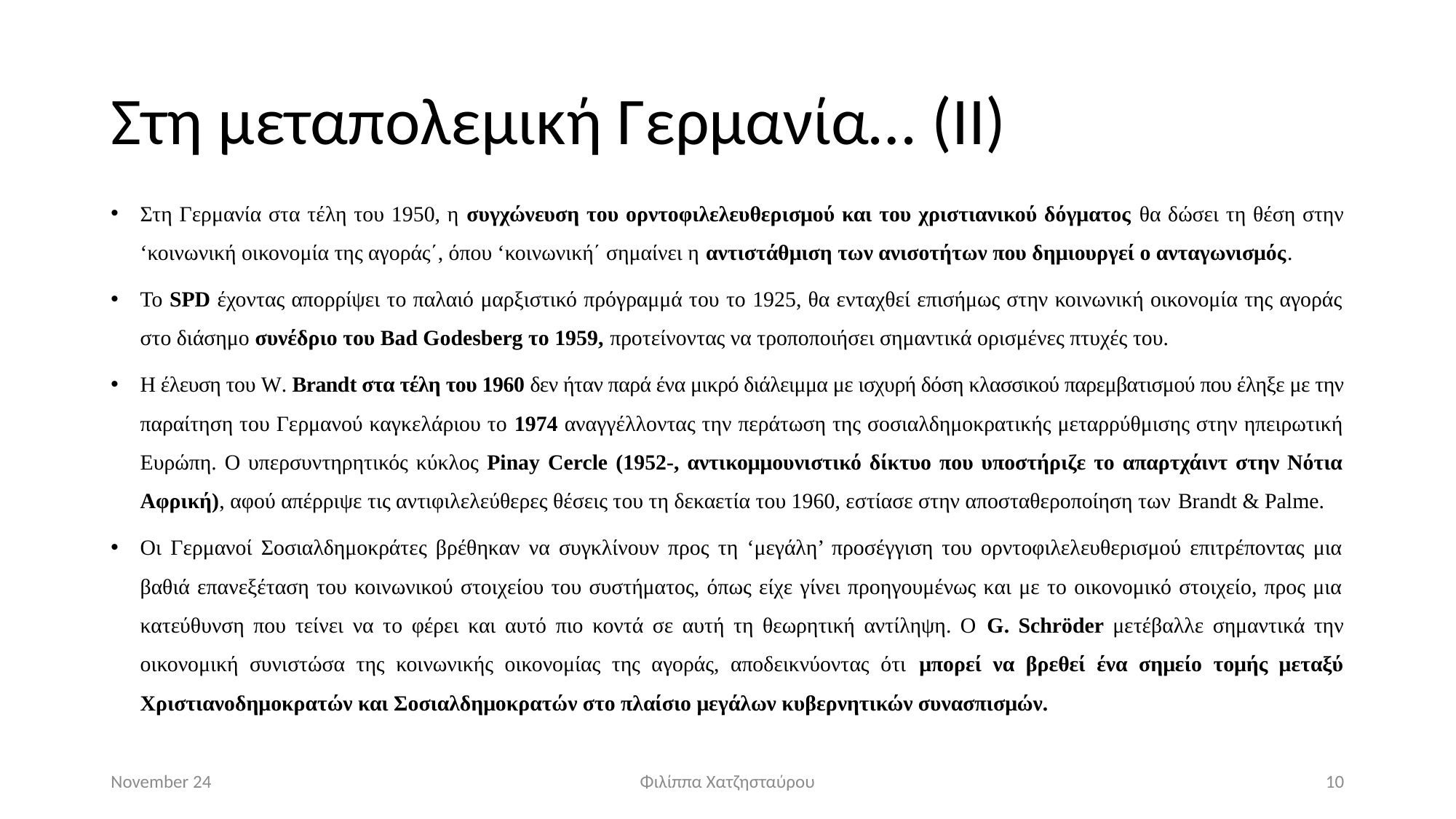

# Στη μεταπολεμική Γερμανία… (II)
Στη Γερμανία στα τέλη του 1950, η συγχώνευση του ορντοφιλελευθερισμού και του χριστιανικού δόγματος θα δώσει τη θέση στην ‘κοινωνική οικονομία της αγοράς΄, όπου ‘κοινωνική΄ σημαίνει η αντιστάθμιση των ανισοτήτων που δημιουργεί ο ανταγωνισμός.
Το SPD έχοντας απορρίψει το παλαιό μαρξιστικό πρόγραμμά του το 1925, θα ενταχθεί επισήμως στην κοινωνική οικονομία της αγοράς στο διάσημο συνέδριο του Bad Godesberg το 1959, προτείνοντας να τροποποιήσει σημαντικά ορισμένες πτυχές του.
Η έλευση του W. Brandt στα τέλη του 1960 δεν ήταν παρά ένα μικρό διάλειμμα με ισχυρή δόση κλασσικού παρεμβατισμού που έληξε με την παραίτηση του Γερμανού καγκελάριου το 1974 αναγγέλλοντας την περάτωση της σοσιαλδημοκρατικής μεταρρύθμισης στην ηπειρωτική Ευρώπη. O υπερσυντηρητικός κύκλος Pinay Cercle (1952-, αντικομμουνιστικό δίκτυο που υποστήριζε το απαρτχάιντ στην Νότια Αφρική), αφού απέρριψε τις αντιφιλελεύθερες θέσεις του τη δεκαετία του 1960, εστίασε στην αποσταθεροποίηση των Brandt & Palme.
Οι Γερμανοί Σοσιαλδημοκράτες βρέθηκαν να συγκλίνουν προς τη ‘μεγάλη’ προσέγγιση του ορντοφιλελευθερισμού επιτρέποντας μια βαθιά επανεξέταση του κοινωνικού στοιχείου του συστήματος, όπως είχε γίνει προηγουμένως και με το οικονομικό στοιχείο, προς μια κατεύθυνση που τείνει να το φέρει και αυτό πιο κοντά σε αυτή τη θεωρητική αντίληψη. Ο G. Schröder μετέβαλλε σημαντικά την οικονομική συνιστώσα της κοινωνικής οικονομίας της αγοράς, αποδεικνύοντας ότι μπορεί να βρεθεί ένα σημείο τομής μεταξύ Χριστιανοδημοκρατών και Σοσιαλδημοκρατών στο πλαίσιο μεγάλων κυβερνητικών συνασπισμών.

November 24
Φιλίππα Χατζησταύρου
10